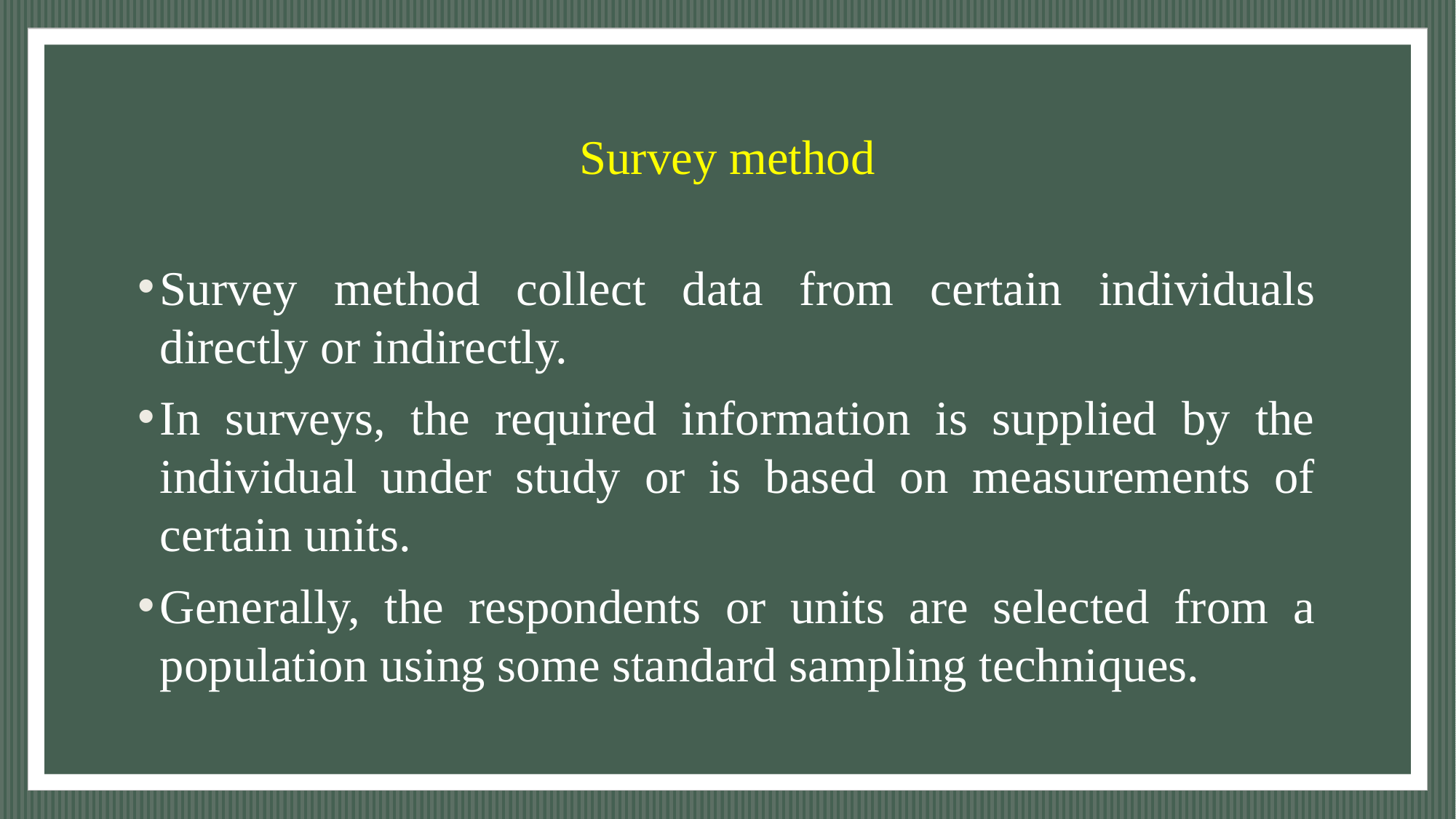

# Survey method
Survey method collect data from certain individuals directly or indirectly.
In surveys, the required information is supplied by the individual under study or is based on measurements of certain units.
Generally, the respondents or units are selected from a population using some standard sampling techniques.